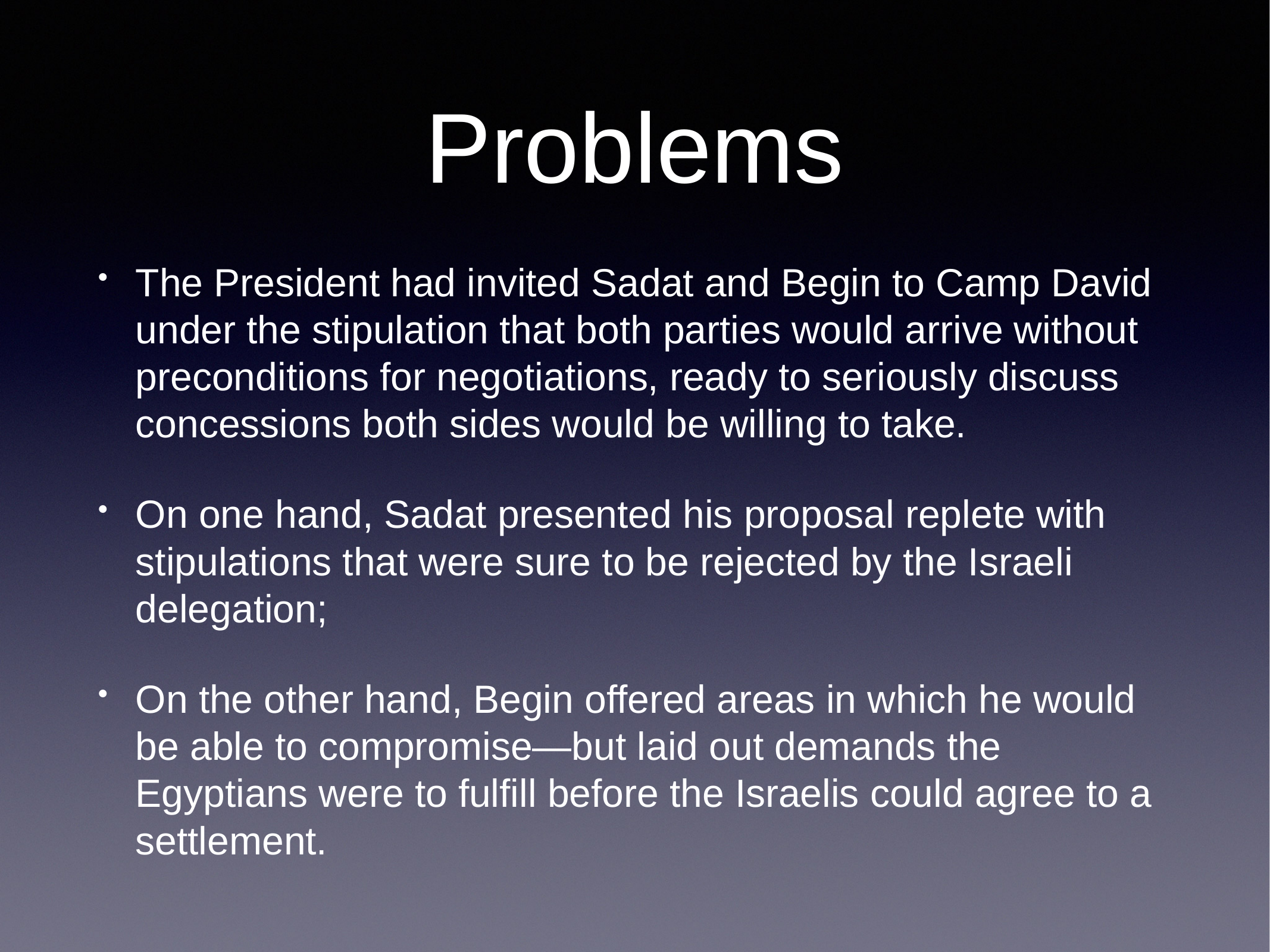

# Problems
The President had invited Sadat and Begin to Camp David under the stipulation that both parties would arrive without preconditions for negotiations, ready to seriously discuss concessions both sides would be willing to take.
On one hand, Sadat presented his proposal replete with stipulations that were sure to be rejected by the Israeli delegation;
On the other hand, Begin offered areas in which he would be able to compromise—but laid out demands the Egyptians were to fulfill before the Israelis could agree to a settlement.